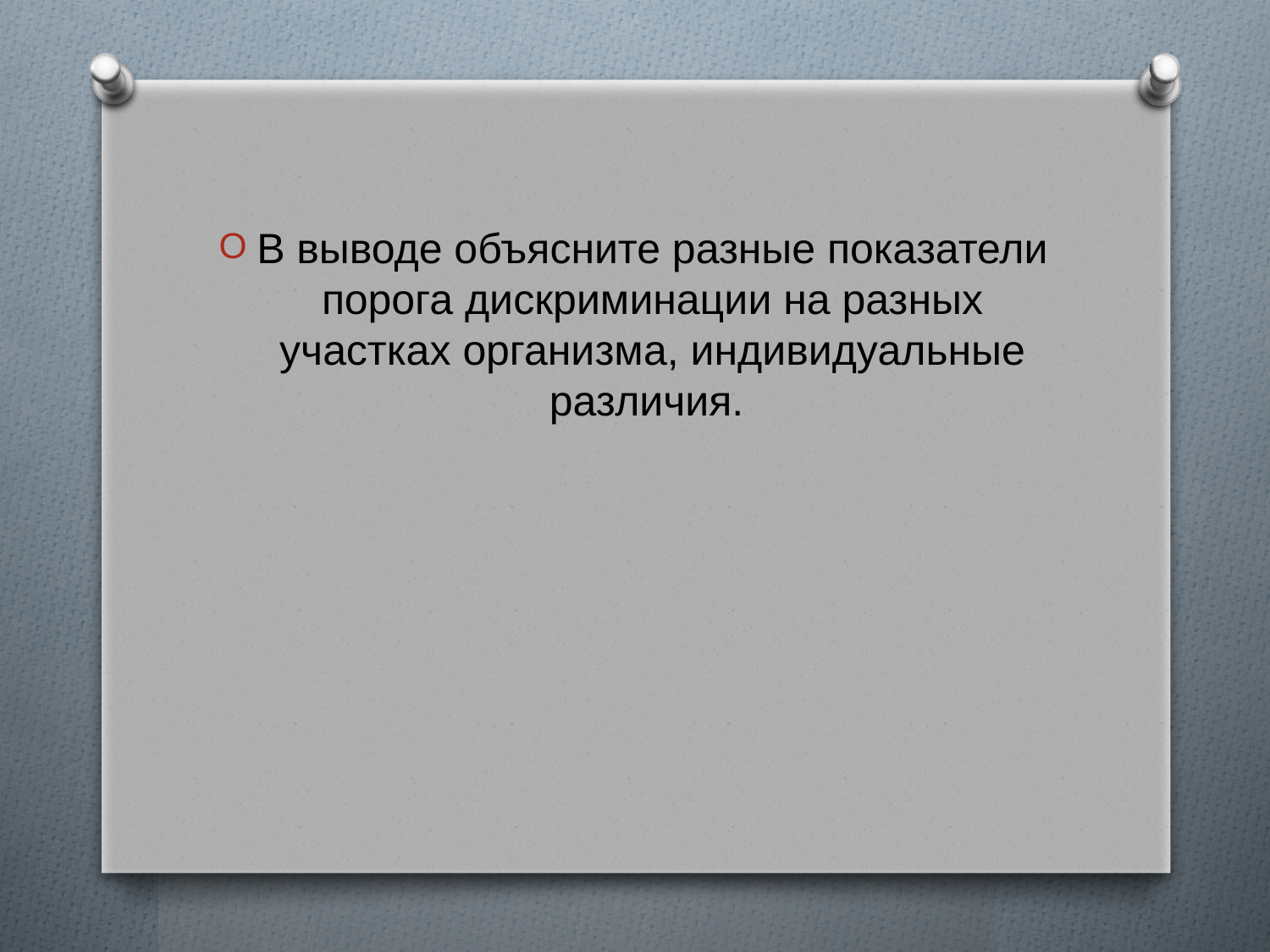

В выводе объясните разные показатели порога дискриминации на разных участках организма, индивидуальные различия.